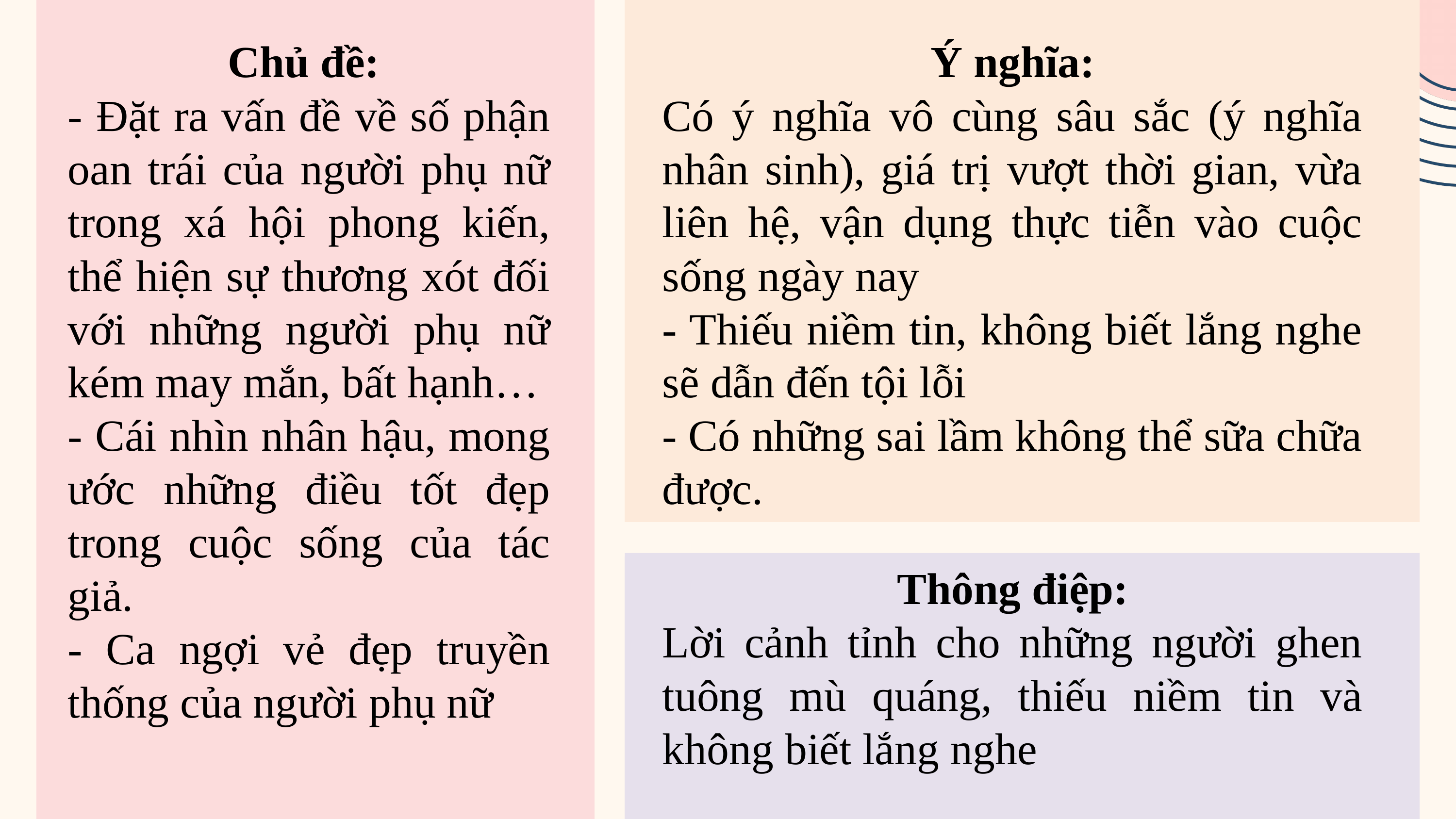

Chủ đề:
- Đặt ra vấn đề về số phận oan trái của người phụ nữ trong xá hội phong kiến, thể hiện sự thương xót đối với những người phụ nữ kém may mắn, bất hạnh…
- Cái nhìn nhân hậu, mong ước những điều tốt đẹp trong cuộc sống của tác giả.
- Ca ngợi vẻ đẹp truyền thống của người phụ nữ
Ý nghĩa:
Có ý nghĩa vô cùng sâu sắc (ý nghĩa nhân sinh), giá trị vượt thời gian, vừa liên hệ, vận dụng thực tiễn vào cuộc sống ngày nay
- Thiếu niềm tin, không biết lắng nghe sẽ dẫn đến tội lỗi
- Có những sai lầm không thể sữa chữa được.

Thông điệp:
Lời cảnh tỉnh cho những người ghen tuông mù quáng, thiếu niềm tin và không biết lắng nghe